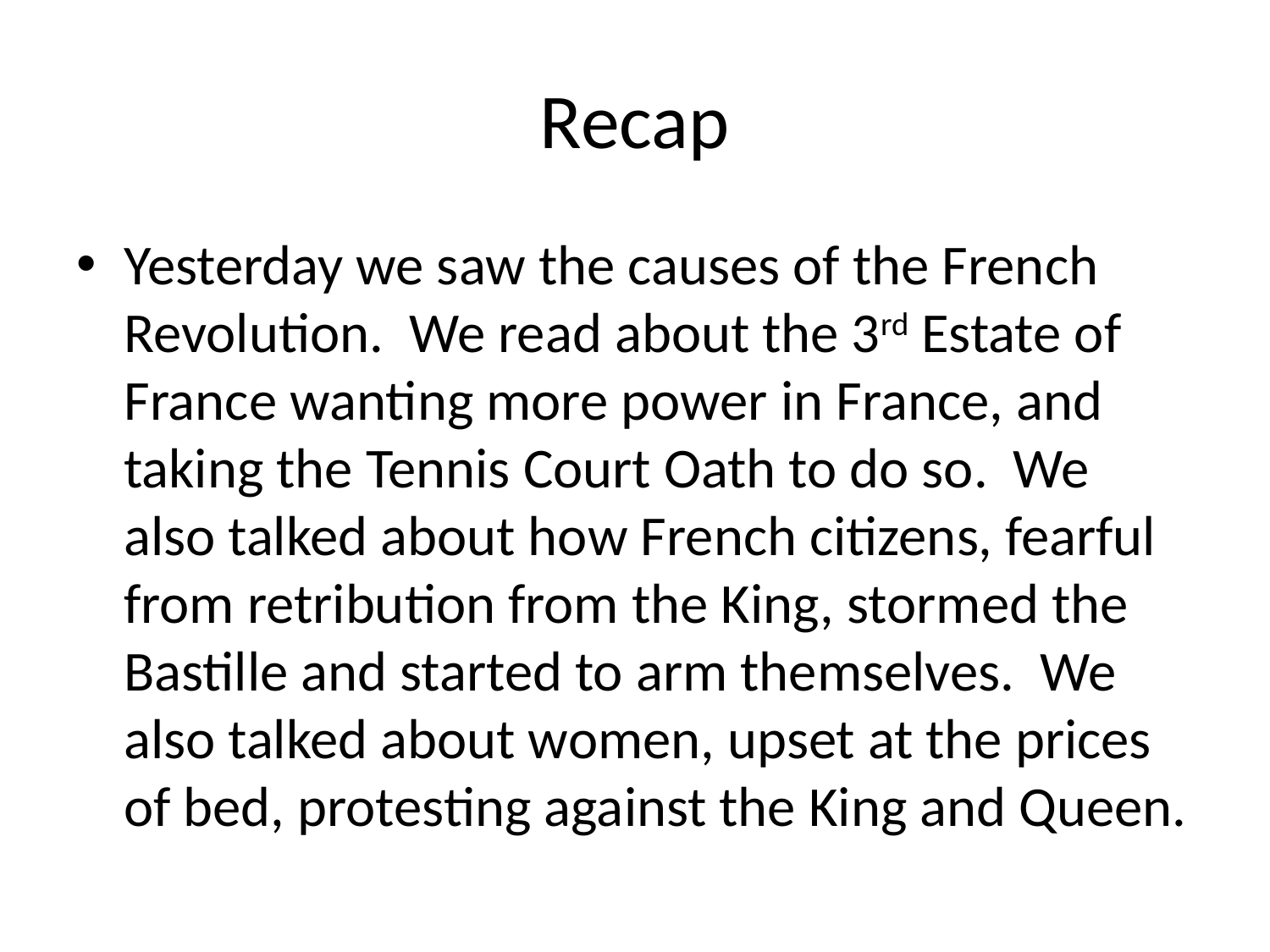

# Recap
Yesterday we saw the causes of the French Revolution.  We read about the 3rd Estate of France wanting more power in France, and taking the Tennis Court Oath to do so.  We also talked about how French citizens, fearful from retribution from the King, stormed the Bastille and started to arm themselves.  We also talked about women, upset at the prices of bed, protesting against the King and Queen.